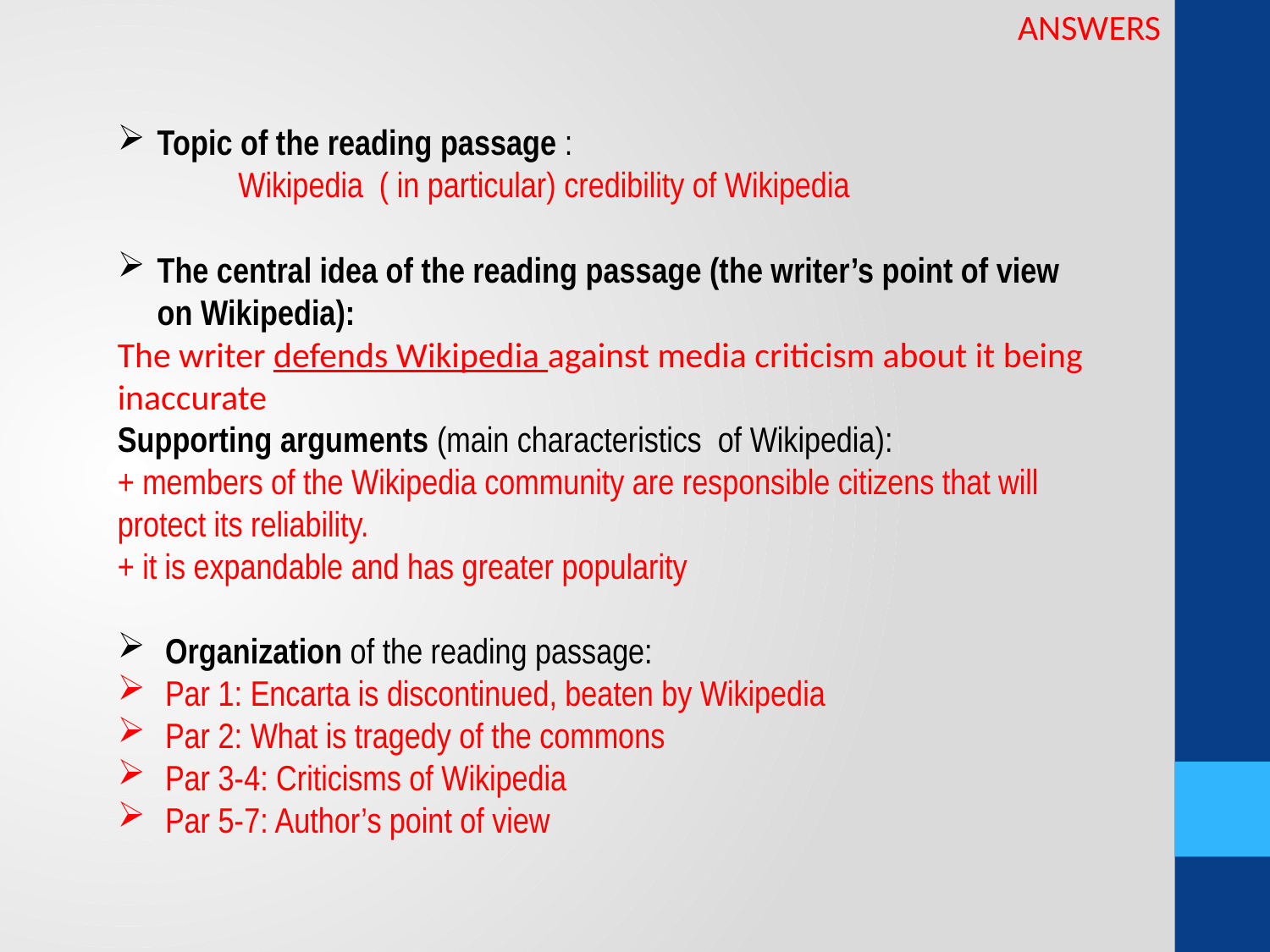

ANSWERS

Topic of the reading passage :
               Wikipedia  ( in particular) credibility of Wikipedia

The central idea of the reading passage (the writer’s point of view on Wikipedia):
The writer defends Wikipedia against media criticism about it being inaccurate
Supporting arguments (main characteristics  of Wikipedia):
+ members of the Wikipedia community are responsible citizens that will protect its reliability.
+ it is expandable and has greater popularity

Organization of the reading passage:
Par 1: Encarta is discontinued, beaten by Wikipedia
Par 2: What is tragedy of the commons
Par 3-4: Criticisms of Wikipedia
Par 5-7: Author’s point of view